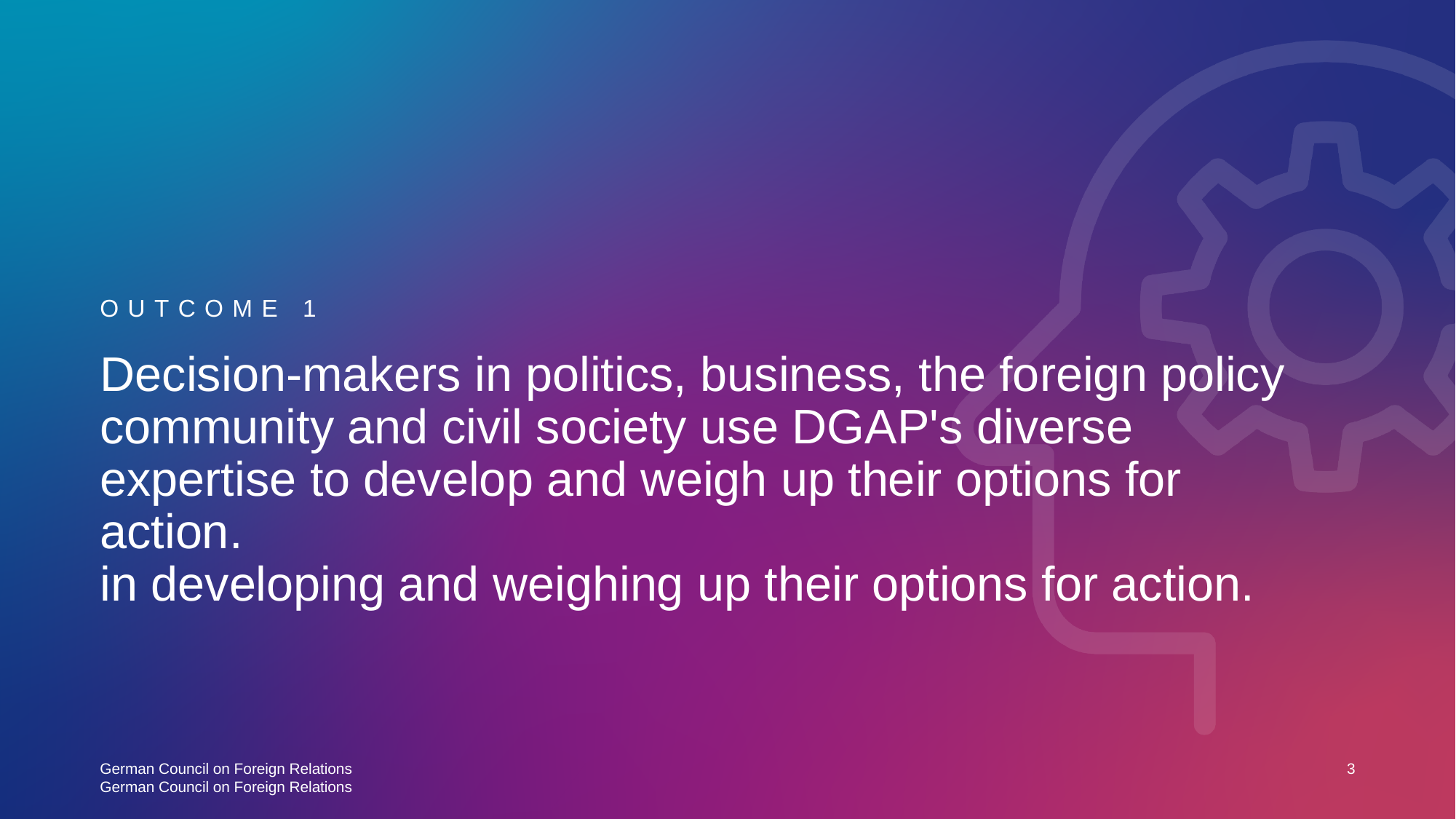

# OUTCOME 1
Decision-makers in politics, business, the foreign policy community and civil society use DGAP's diverse expertise to develop and weigh up their options for action.
in developing and weighing up their options for action.
German Council on Foreign Relations
German Council on Foreign Relations

3